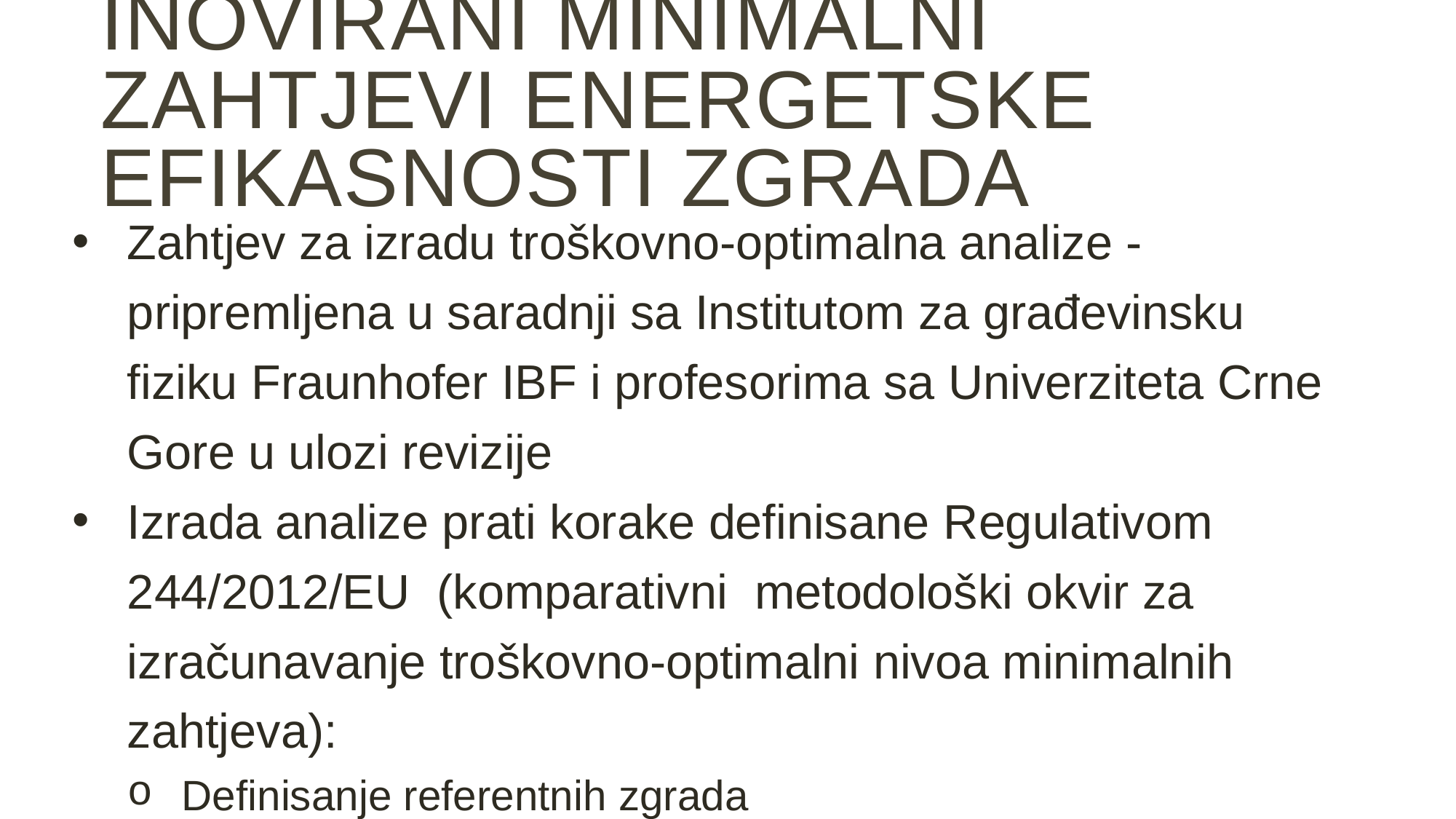

INOVIRANI minimalni zahtjevi energetske efikasnosti zgrada
Zahtjev za izradu troškovno-optimalna analize - pripremljena u saradnji sa Institutom za građevinsku fiziku Fraunhofer IBF i profesorima sa Univerziteta Crne Gore u ulozi revizije
Izrada analize prati korake definisane Regulativom 244/2012/EU  (komparativni  metodološki okvir za izračunavanje troškovno-optimalni nivoa minimalnih zahtjeva):
Definisanje referentnih zgrada
Definisanje mjera energetske efikasnosti / paketa mjera
Poređenje odabranih EE mjera u odnosu na uticaj na primarnu potrošnju energije i troškove njihovog sprovođenja (NPV - neto sadanja vrijednost)